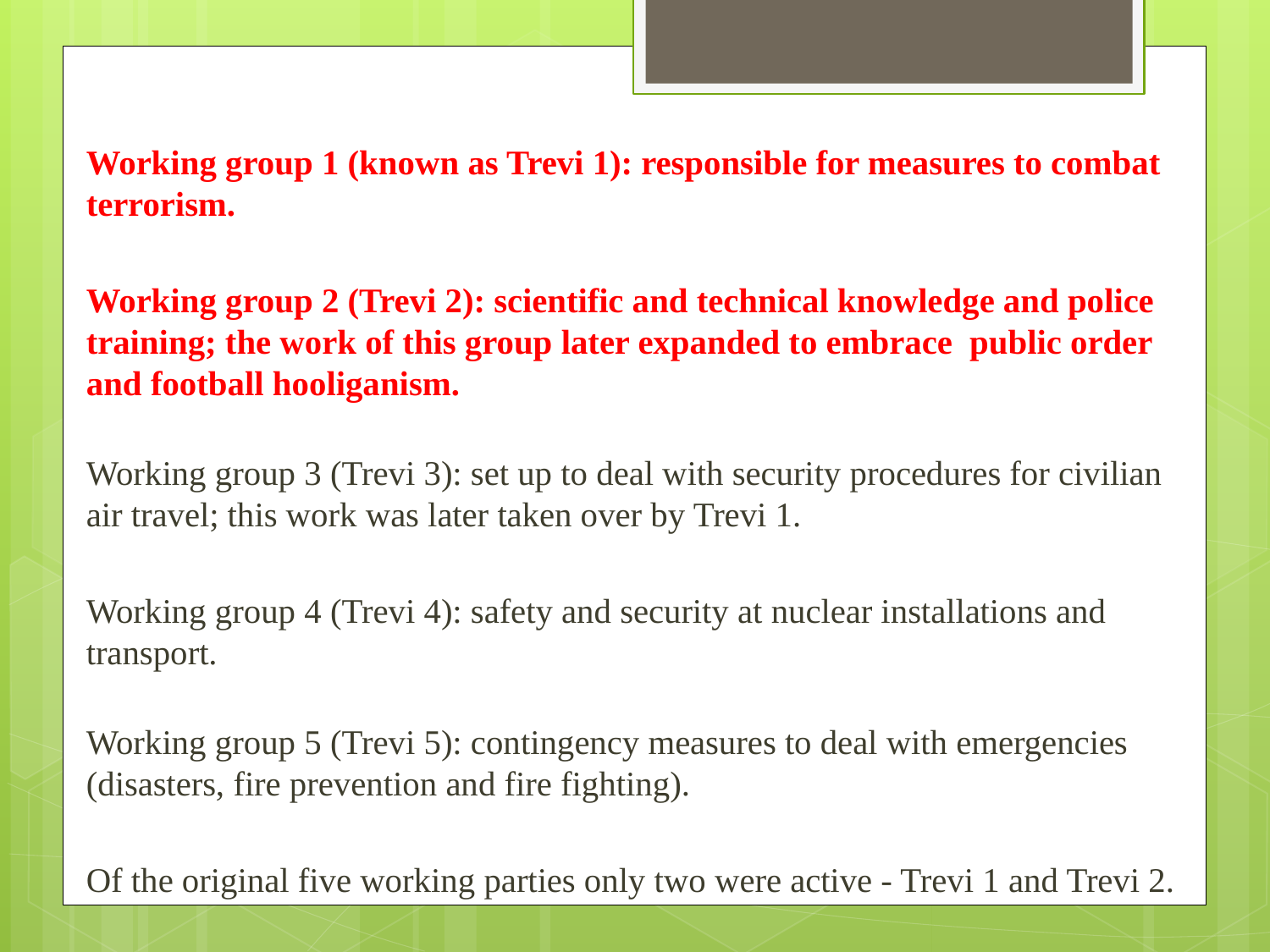

Working group 1 (known as Trevi 1): responsible for measures to combat terrorism.

Working group 2 (Trevi 2): scientific and technical knowledge and police training; the work of this group later expanded to embrace  public order and football hooliganism.
Working group 3 (Trevi 3): set up to deal with security procedures for civilian air travel; this work was later taken over by Trevi 1.

Working group 4 (Trevi 4): safety and security at nuclear installations and transport.
Working group 5 (Trevi 5): contingency measures to deal with emergencies (disasters, fire prevention and fire fighting).

Of the original five working parties only two were active - Trevi 1 and Trevi 2.